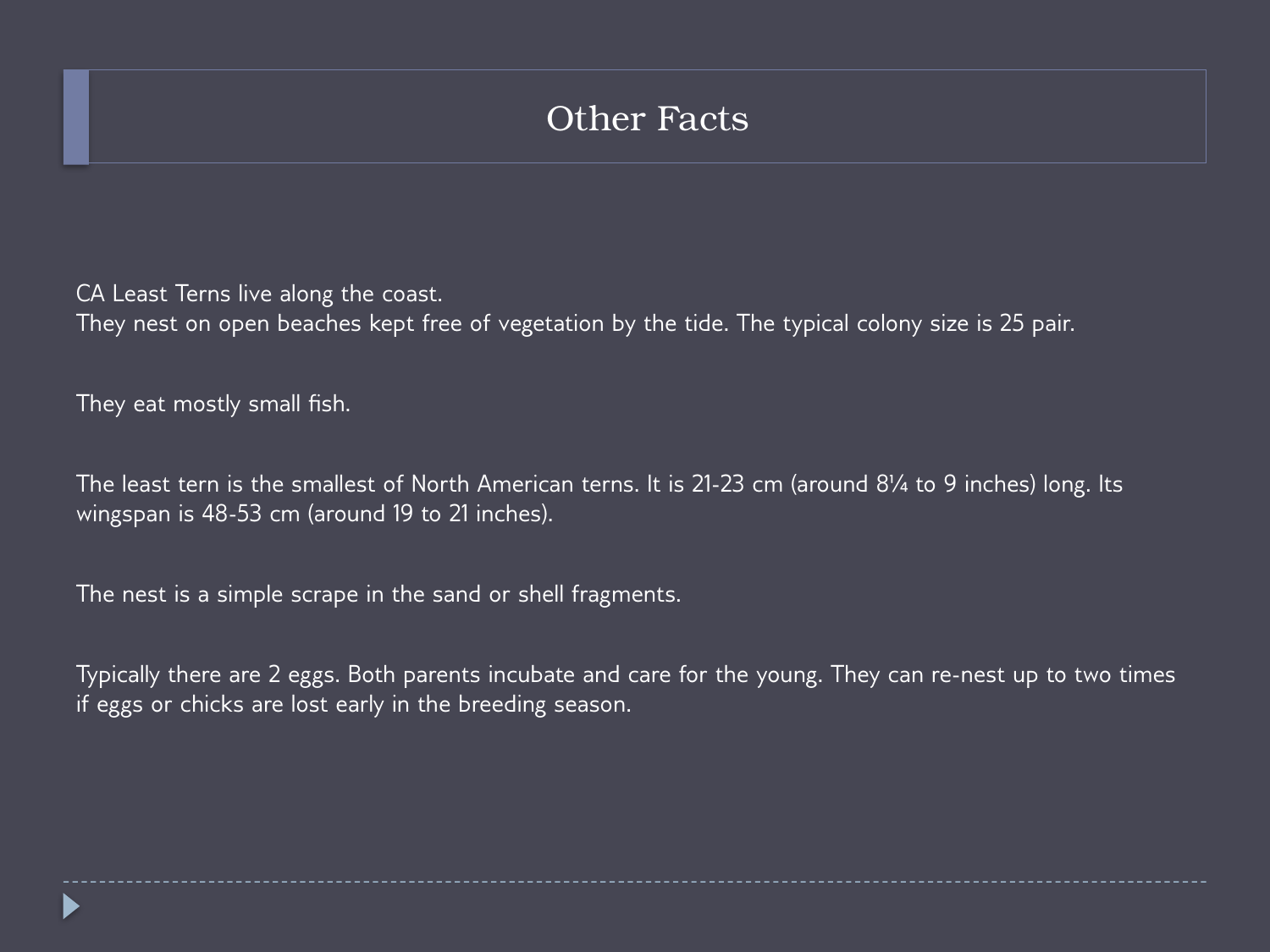

# Other Facts
CA Least Terns live along the coast.
They nest on open beaches kept free of vegetation by the tide. The typical colony size is 25 pair.

They eat mostly small fish.

The least tern is the smallest of North American terns. It is 21-23 cm (around 8¼ to 9 inches) long. Its wingspan is 48-53 cm (around 19 to 21 inches).

The nest is a simple scrape in the sand or shell fragments.

Typically there are 2 eggs. Both parents incubate and care for the young. They can re-nest up to two times if eggs or chicks are lost early in the breeding season.